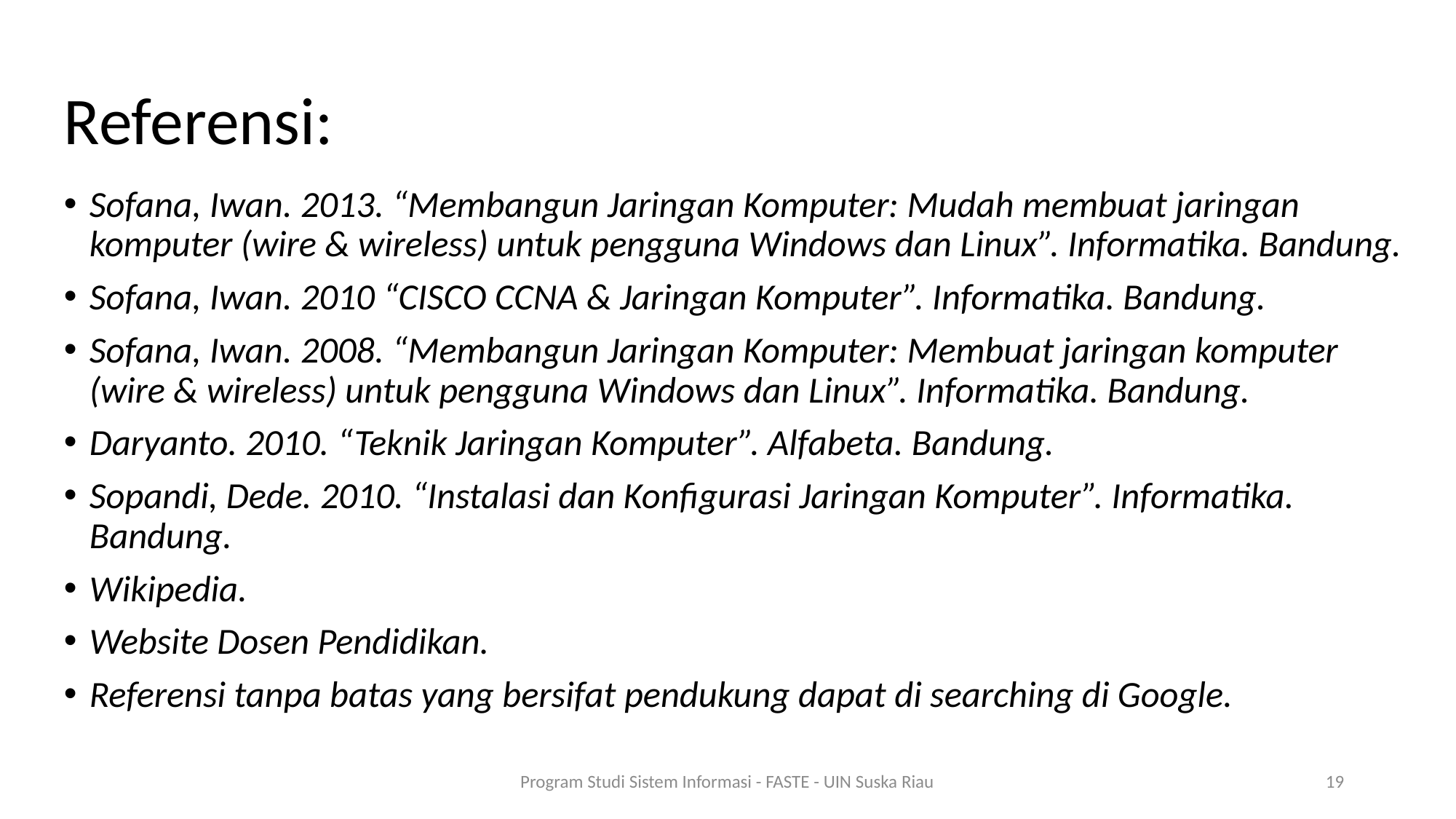

# Referensi:
Sofana, Iwan. 2013. “Membangun Jaringan Komputer: Mudah membuat jaringan komputer (wire & wireless) untuk pengguna Windows dan Linux”. Informatika. Bandung.
Sofana, Iwan. 2010 “CISCO CCNA & Jaringan Komputer”. Informatika. Bandung.
Sofana, Iwan. 2008. “Membangun Jaringan Komputer: Membuat jaringan komputer (wire & wireless) untuk pengguna Windows dan Linux”. Informatika. Bandung.
Daryanto. 2010. “Teknik Jaringan Komputer”. Alfabeta. Bandung.
Sopandi, Dede. 2010. “Instalasi dan Konfigurasi Jaringan Komputer”. Informatika. Bandung.
Wikipedia.
Website Dosen Pendidikan.
Referensi tanpa batas yang bersifat pendukung dapat di searching di Google.
Program Studi Sistem Informasi - FASTE - UIN Suska Riau
19